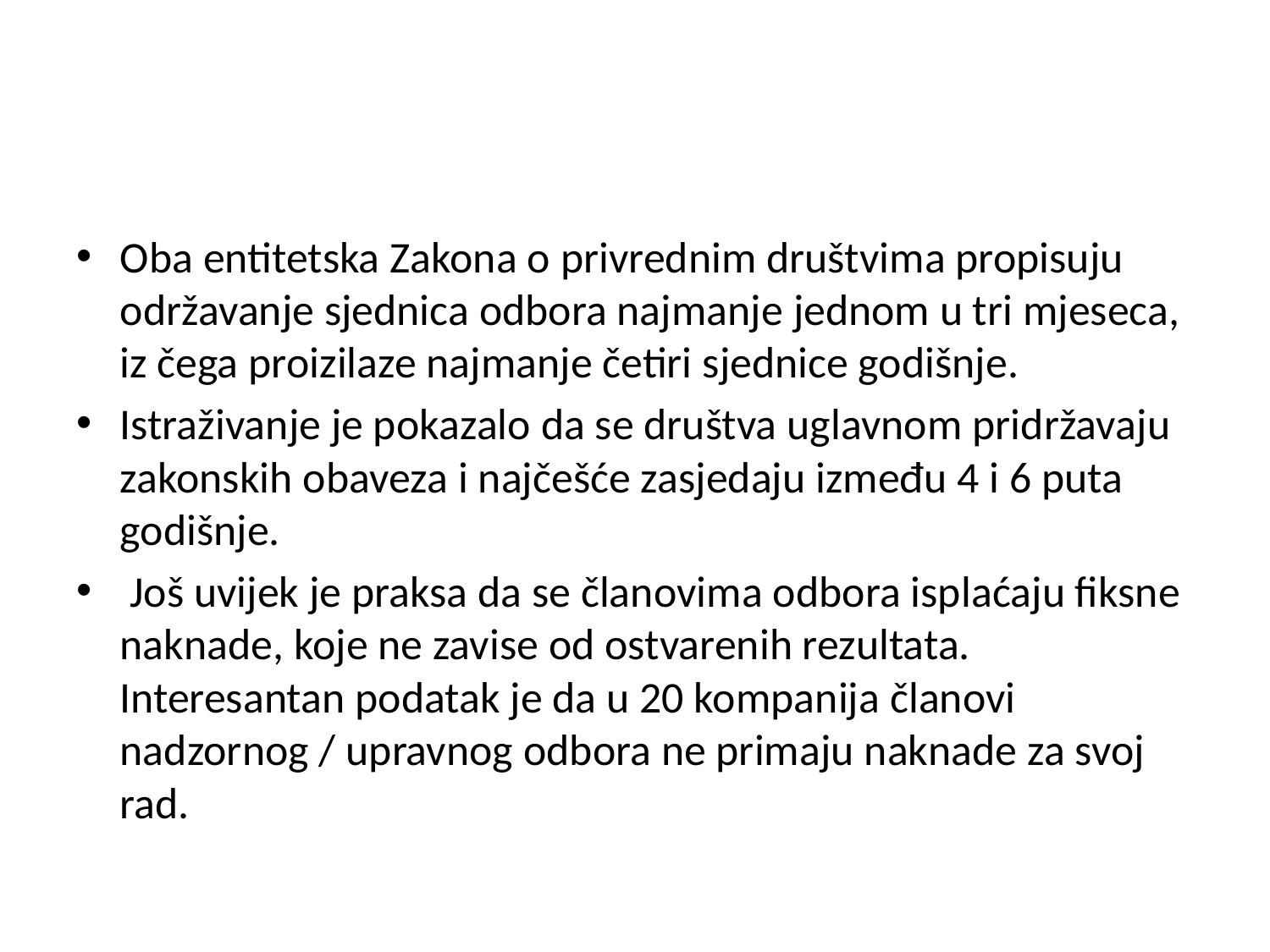

Oba entitetska Zakona o privrednim društvima propisuju održavanje sjednica odbora najmanje jednom u tri mjeseca, iz čega proizilaze najmanje četiri sjednice godišnje.
Istraživanje je pokazalo da se društva uglavnom pridržavaju zakonskih obaveza i najčešće zasjedaju između 4 i 6 puta godišnje.
 Još uvijek je praksa da se članovima odbora isplaćaju fiksne naknade, koje ne zavise od ostvarenih rezultata. Interesantan podatak je da u 20 kompanija članovi nadzornog / upravnog odbora ne primaju naknade za svoj rad.